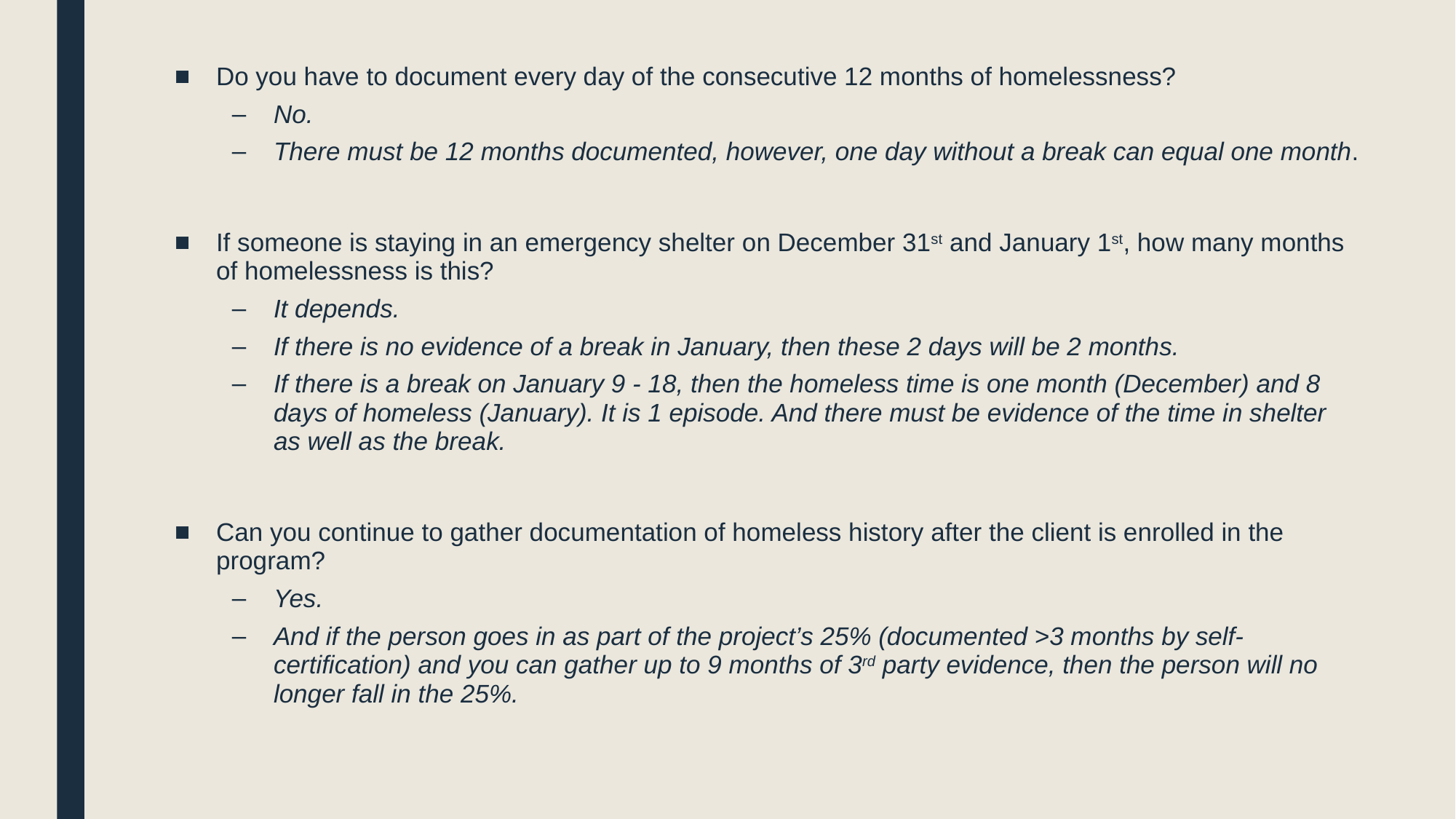

Do you have to document every day of the consecutive 12 months of homelessness?
No.
There must be 12 months documented, however, one day without a break can equal one month.

If someone is staying in an emergency shelter on December 31st and January 1st, how many months of homelessness is this?
It depends.
If there is no evidence of a break in January, then these 2 days will be 2 months.
If there is a break on January 9 - 18, then the homeless time is one month (December) and 8 days of homeless (January). It is 1 episode. And there must be evidence of the time in shelter as well as the break.

Can you continue to gather documentation of homeless history after the client is enrolled in the program?
Yes.
And if the person goes in as part of the project’s 25% (documented >3 months by self-certification) and you can gather up to 9 months of 3rd party evidence, then the person will no longer fall in the 25%.